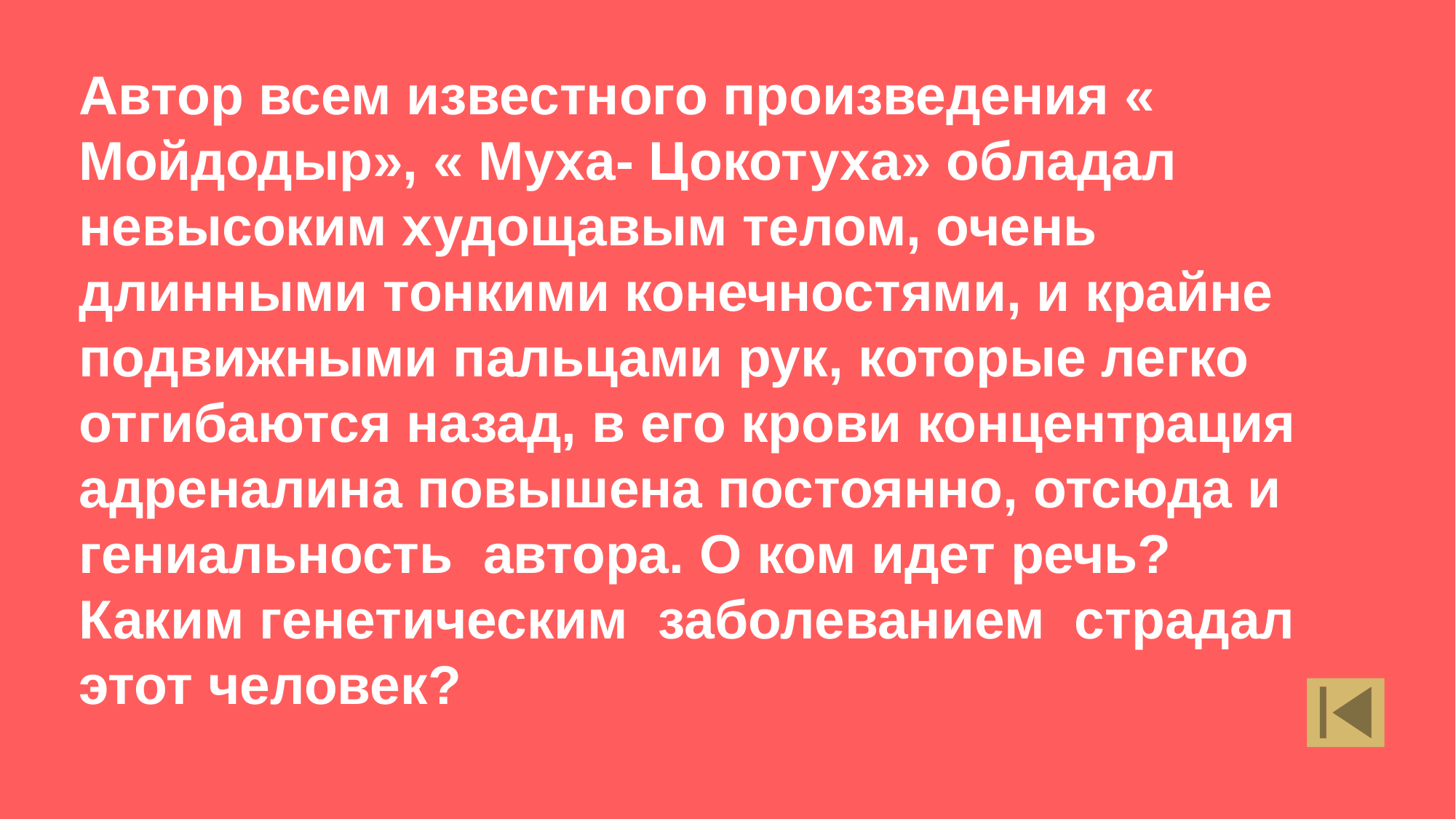

Автор всем известного произведения « Мойдодыр», « Муха- Цокотуха» обладал  невысоким худощавым телом, очень длинными тонкими конечностями, и крайне подвижными пальцами рук, которые легко отгибаются назад, в его крови концентрация адреналина повышена постоянно, отсюда и гениальность  автора. О ком идет речь?  Каким генетическим  заболеванием  страдал  этот человек?